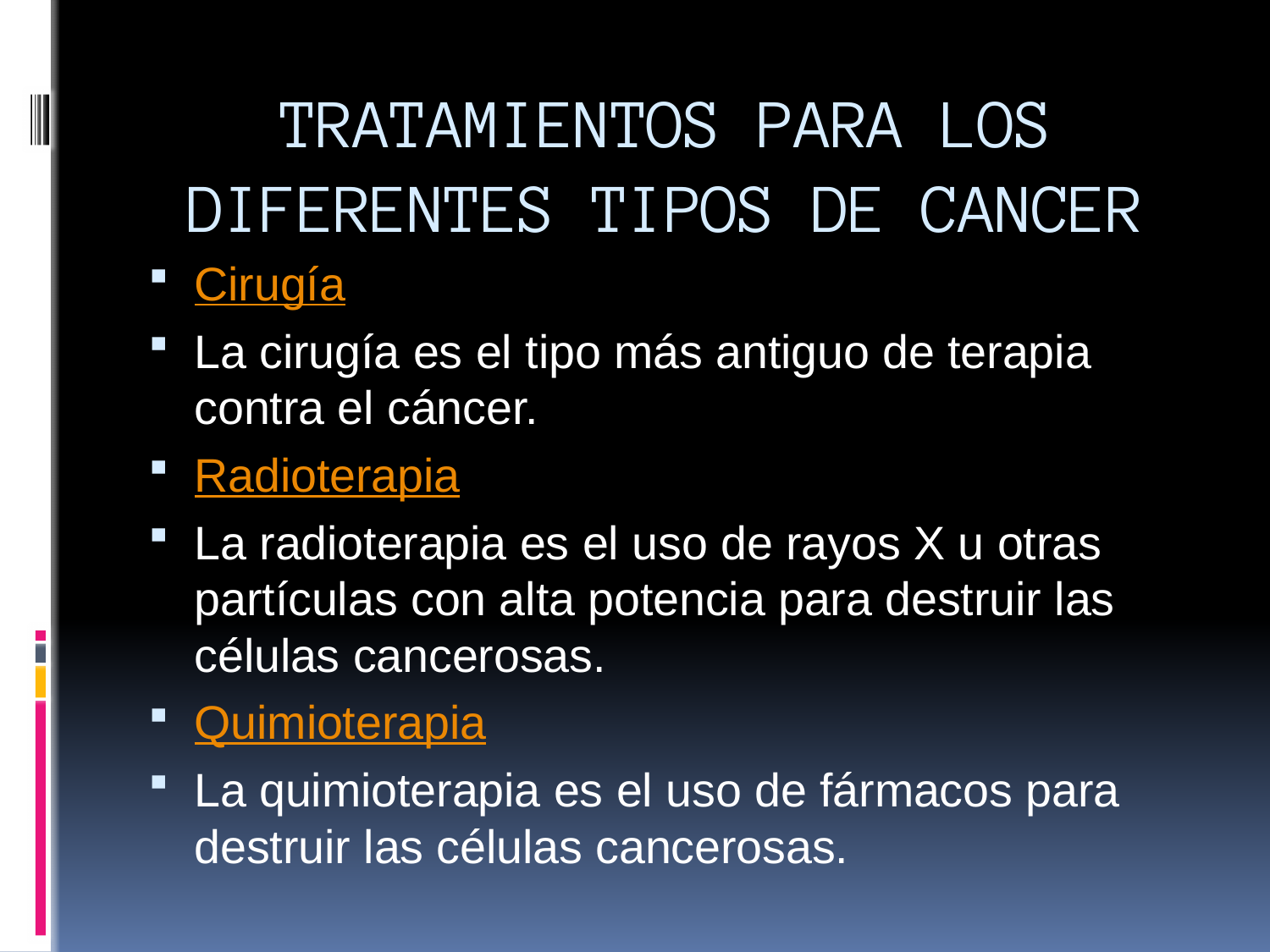

# TRATAMIENTOS PARA LOS DIFERENTES TIPOS DE CANCER
Cirugía
La cirugía es el tipo más antiguo de terapia contra el cáncer.
Radioterapia
La radioterapia es el uso de rayos X u otras partículas con alta potencia para destruir las células cancerosas.
Quimioterapia
La quimioterapia es el uso de fármacos para destruir las células cancerosas.